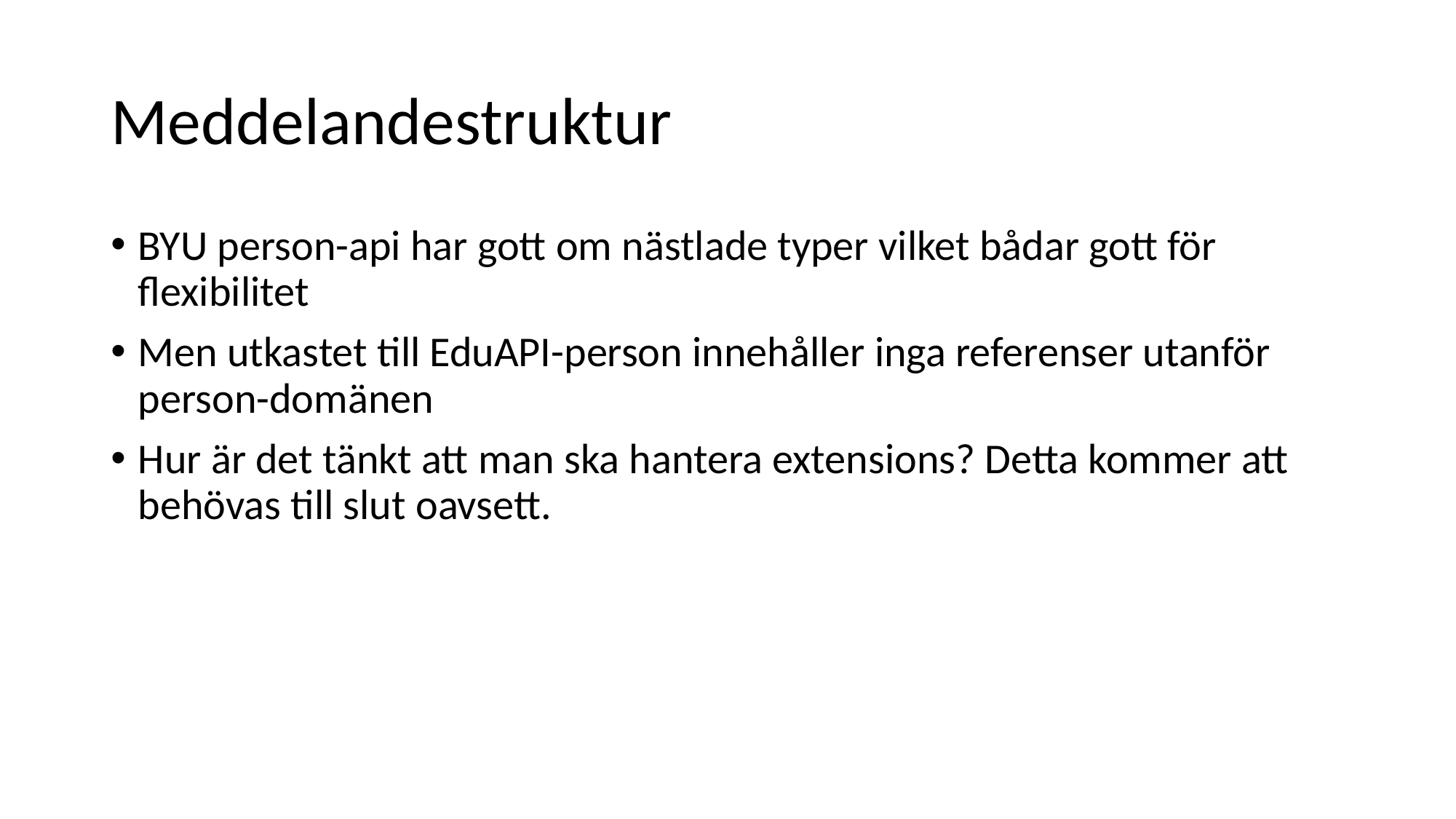

# Meddelandestruktur
BYU person-api har gott om nästlade typer vilket bådar gott för flexibilitet
Men utkastet till EduAPI-person innehåller inga referenser utanför person-domänen
Hur är det tänkt att man ska hantera extensions? Detta kommer att behövas till slut oavsett.